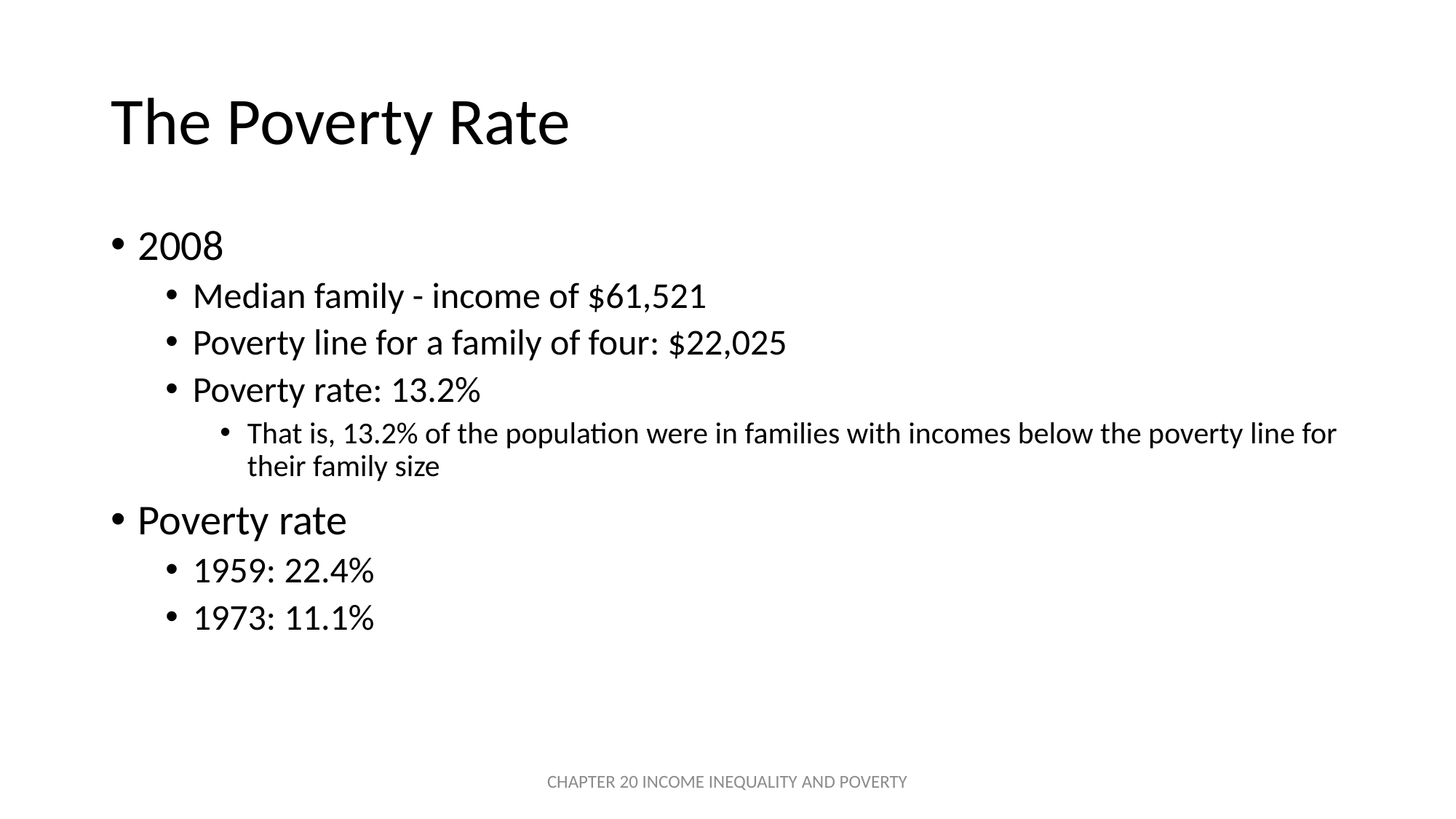

# The Poverty Rate
2008
Median family - income of $61,521
Poverty line for a family of four: $22,025
Poverty rate: 13.2%
That is, 13.2% of the population were in families with incomes below the poverty line for their family size
Poverty rate
1959: 22.4%
1973: 11.1%

CHAPTER 20 INCOME INEQUALITY AND POVERTY